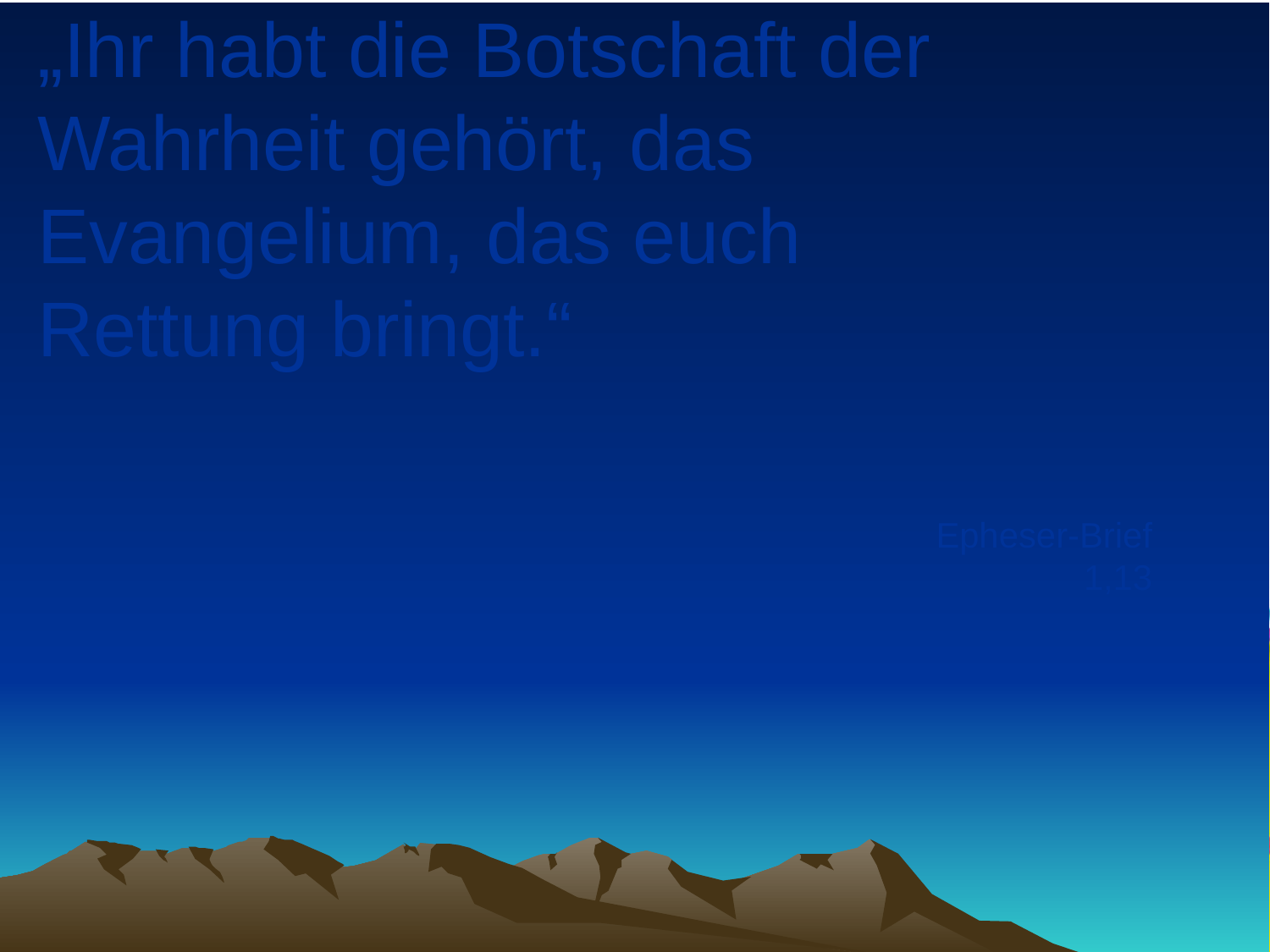

# „Ihr habt die Botschaft der Wahrheit gehört, das Evangelium, das euch Rettung bringt.“
Epheser-Brief 1,13